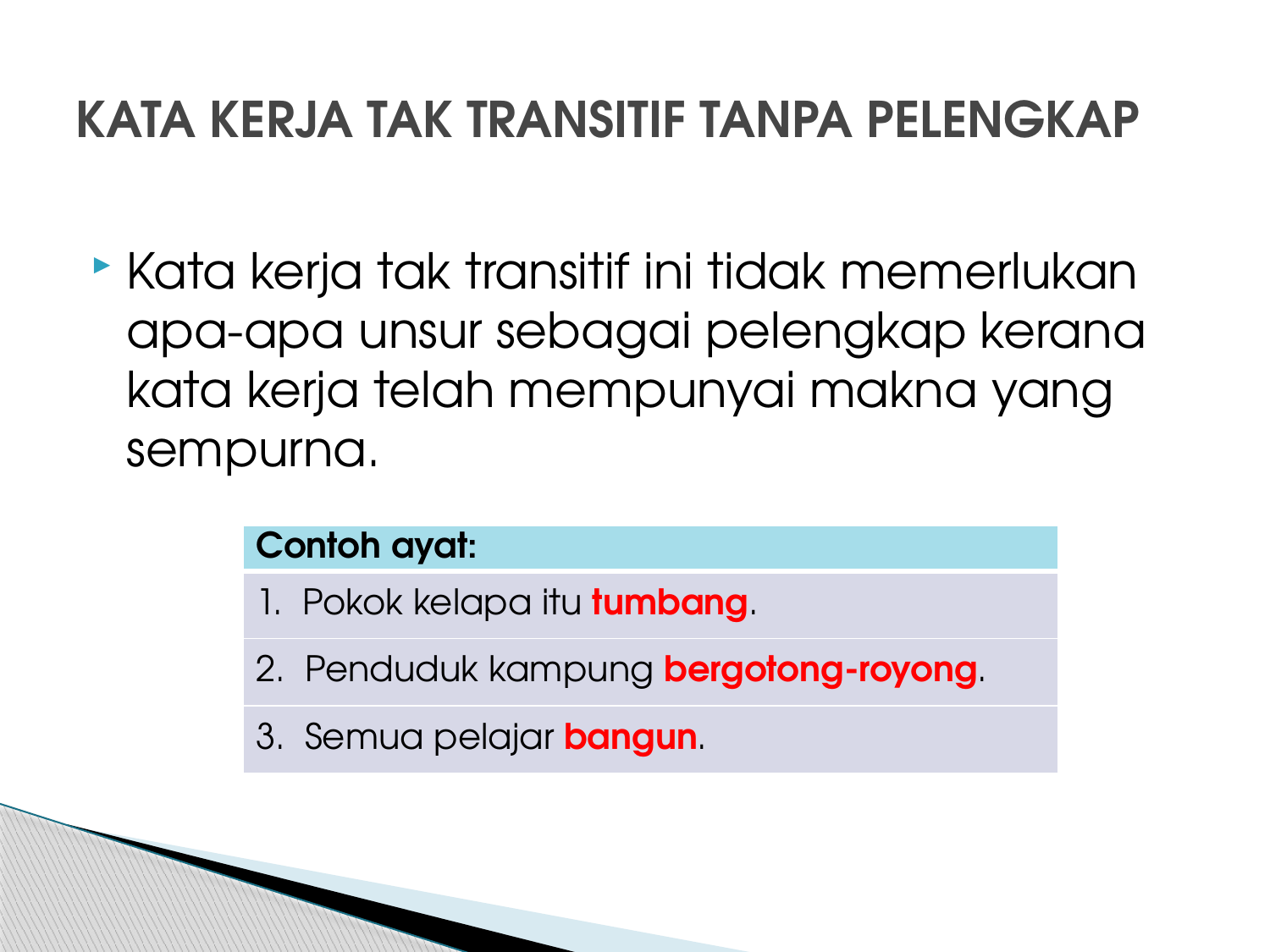

# KATA KERJA TAK TRANSITIF TANPA PELENGKAP
Kata kerja tak transitif ini tidak memerlukan apa-apa unsur sebagai pelengkap kerana kata kerja telah mempunyai makna yang sempurna.
| Contoh ayat: |
| --- |
| 1. Pokok kelapa itu tumbang. |
| 2. Penduduk kampung bergotong-royong. |
| 3. Semua pelajar bangun. |